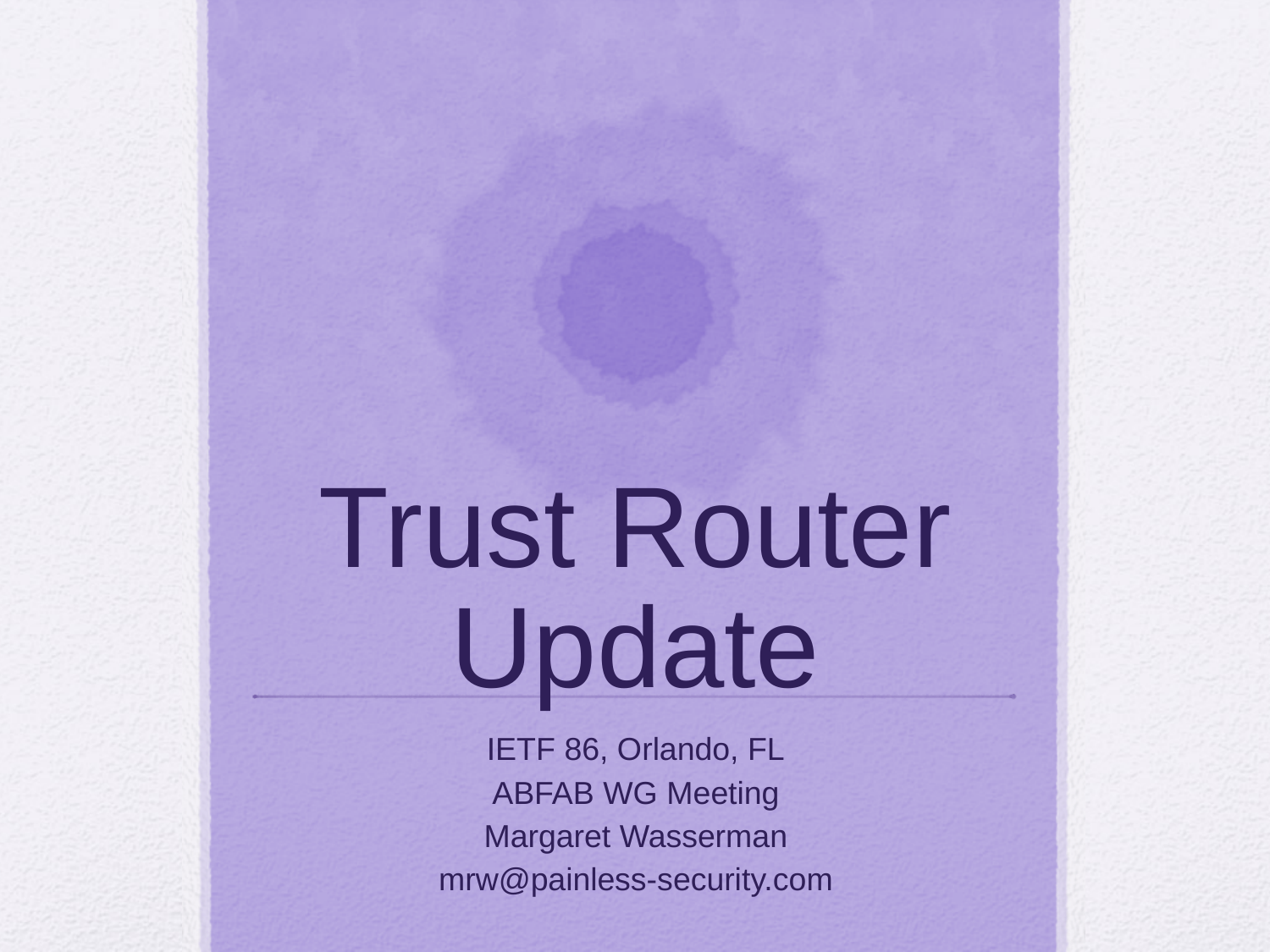

# Trust Router Update
IETF 86, Orlando, FL
ABFAB WG Meeting
Margaret Wasserman
mrw@painless-security.com